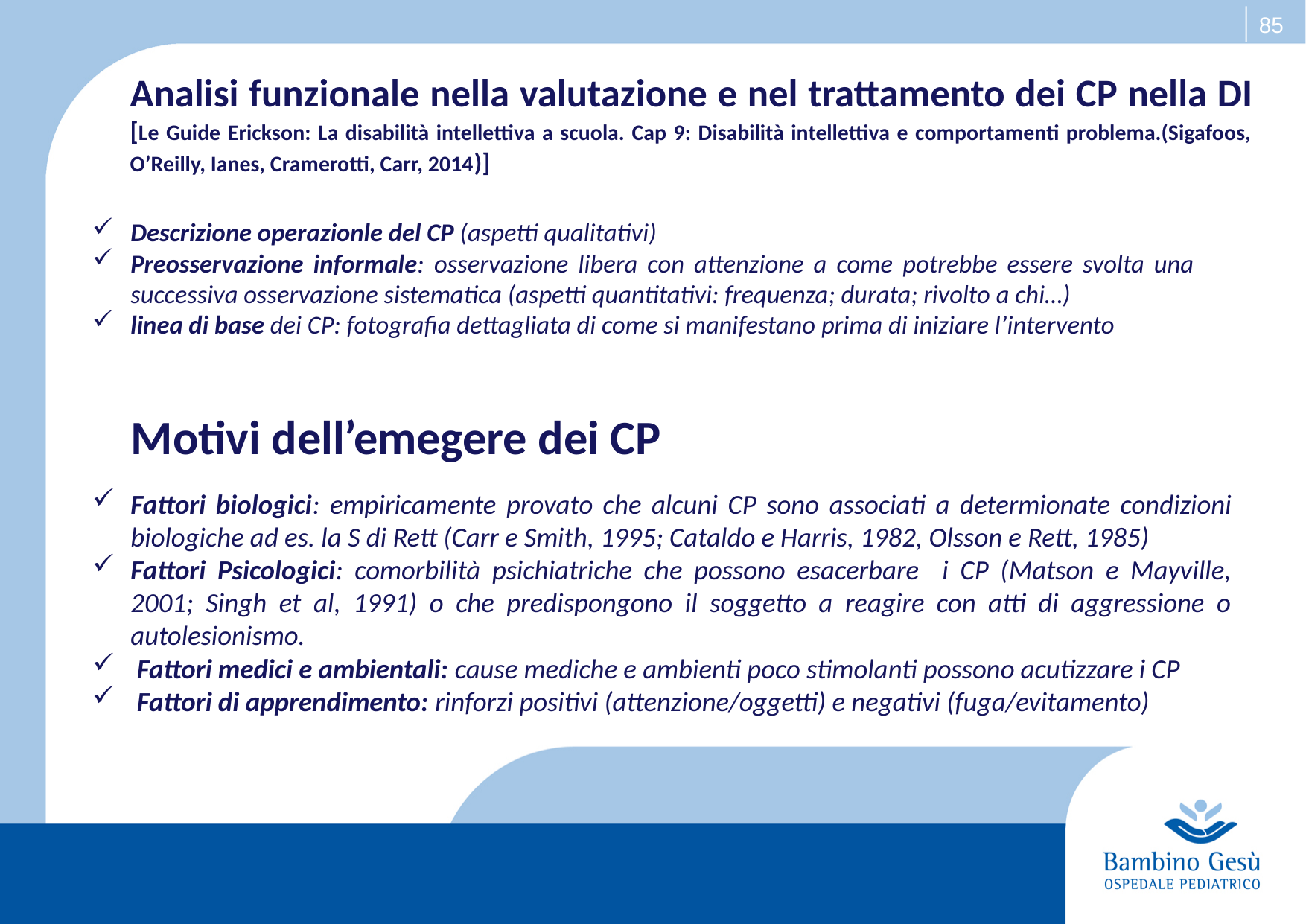

# Analisi funzionale nella valutazione e nel trattamento dei CP nella DI [Le Guide Erickson: La disabilità intellettiva a scuola. Cap 9: Disabilità intellettiva e comportamenti problema.(Sigafoos, O’Reilly, Ianes, Cramerotti, Carr, 2014)]
Descrizione operazionle del CP (aspetti qualitativi)
Preosservazione informale: osservazione libera con attenzione a come potrebbe essere svolta una successiva osservazione sistematica (aspetti quantitativi: frequenza; durata; rivolto a chi…)
linea di base dei CP: fotografia dettagliata di come si manifestano prima di iniziare l’intervento
Motivi dell’emegere dei CP
Fattori biologici: empiricamente provato che alcuni CP sono associati a determionate condizioni biologiche ad es. la S di Rett (Carr e Smith, 1995; Cataldo e Harris, 1982, Olsson e Rett, 1985)
Fattori Psicologici: comorbilità psichiatriche che possono esacerbare  i CP (Matson e Mayville, 2001; Singh et al, 1991) o che predispongono il soggetto a reagire con atti di aggressione o autolesionismo.
 Fattori medici e ambientali: cause mediche e ambienti poco stimolanti possono acutizzare i CP
 Fattori di apprendimento: rinforzi positivi (attenzione/oggetti) e negativi (fuga/evitamento)